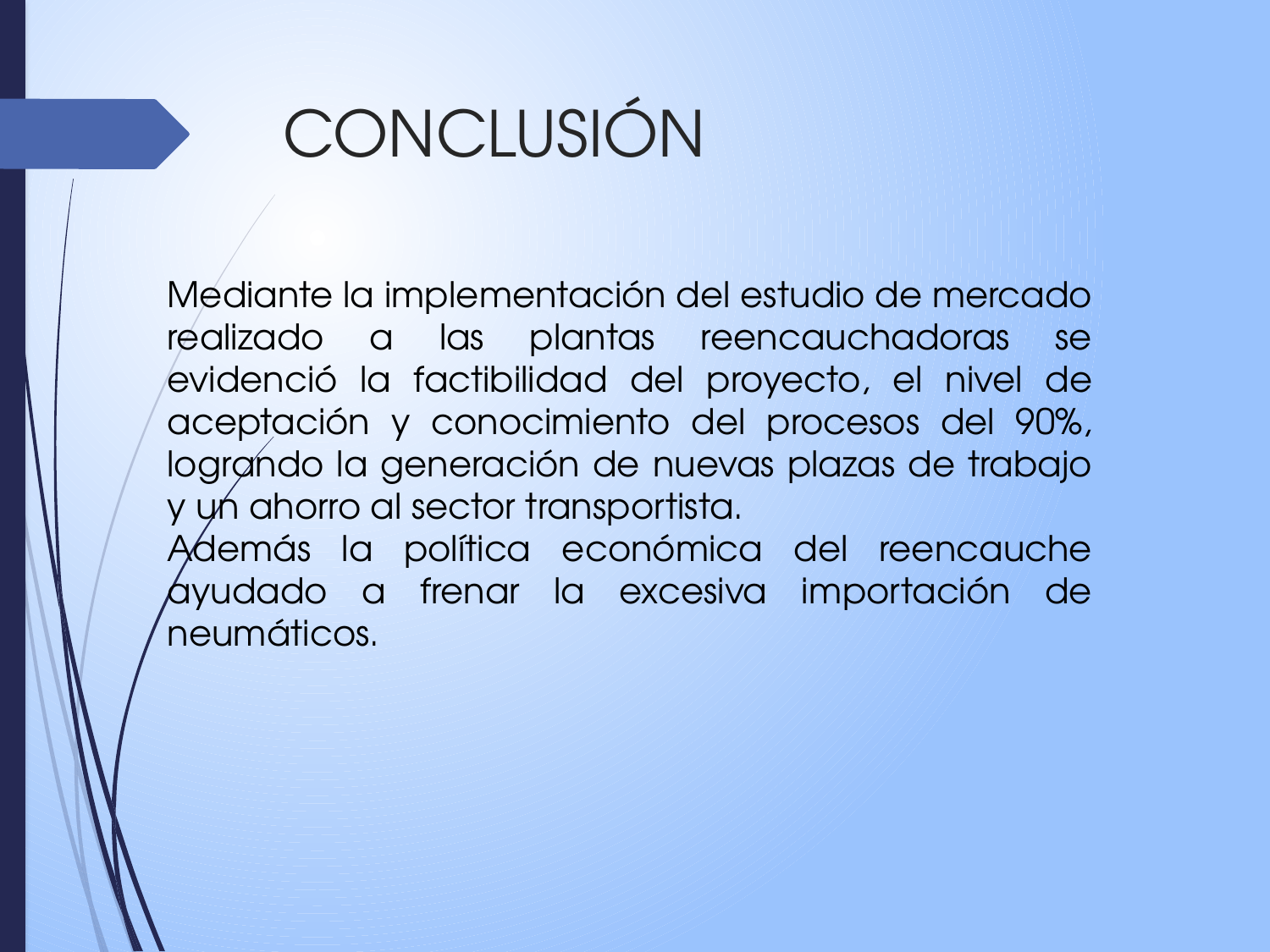

# CONCLUSIÓN
Mediante la implementación del estudio de mercado realizado a las plantas reencauchadoras se evidenció la factibilidad del proyecto, el nivel de aceptación y conocimiento del procesos del 90%, logrando la generación de nuevas plazas de trabajo y un ahorro al sector transportista.
Además la política económica del reencauche ayudado a frenar la excesiva importación de neumáticos.